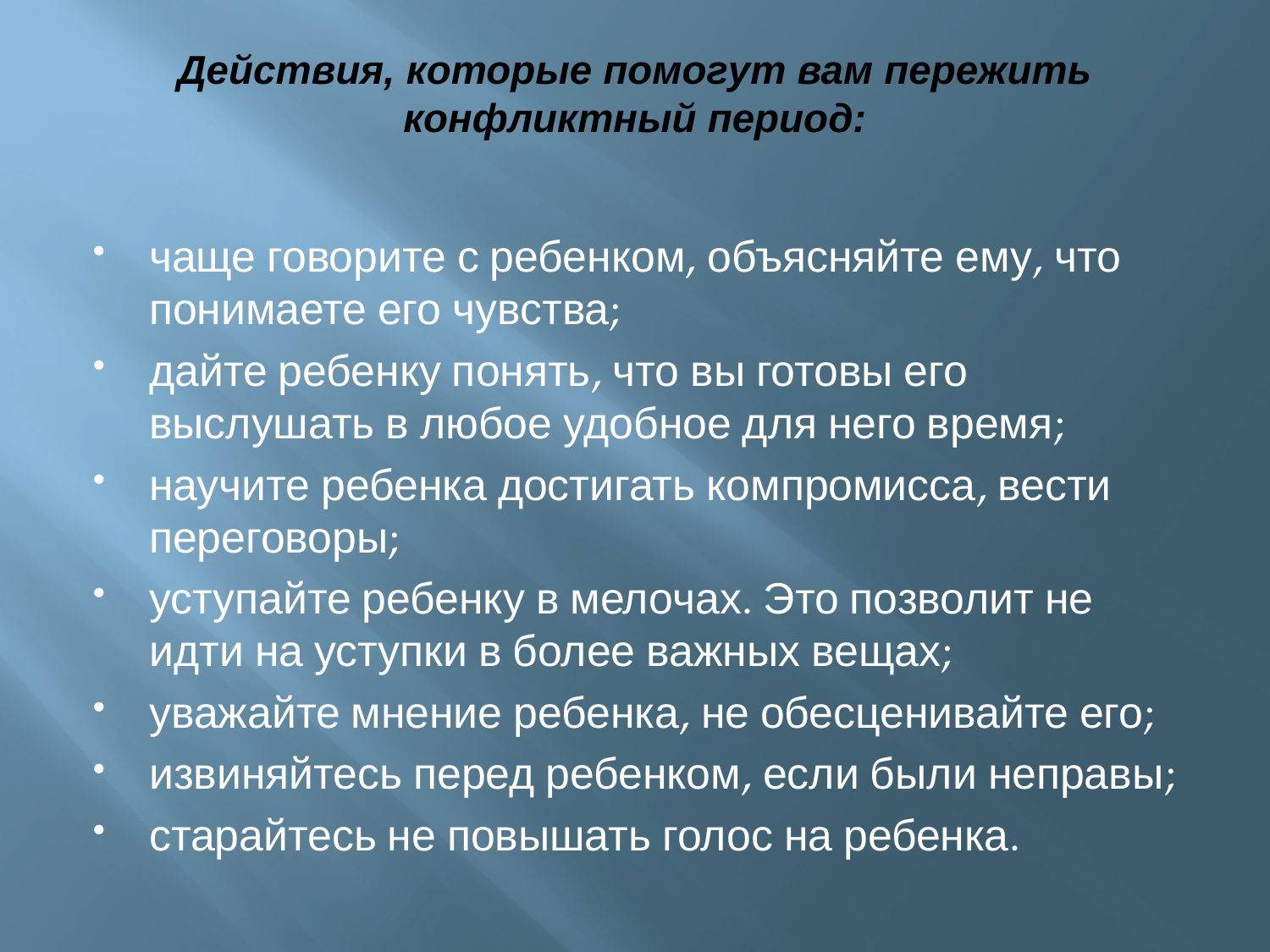

# Действия, которые помогут вам пережить конфликтный период:
чаще говорите с ребенком, объясняйте ему, что понимаете его чувства;
дайте ребенку понять, что вы готовы его выслушать в любое удобное для него время;
научите ребенка достигать компромисса, вести переговоры;
уступайте ребенку в мелочах. Это позволит не идти на уступки в более важных вещах;
уважайте мнение ребенка, не обесценивайте его;
извиняйтесь перед ребенком, если были неправы;
старайтесь не повышать голос на ребенка.